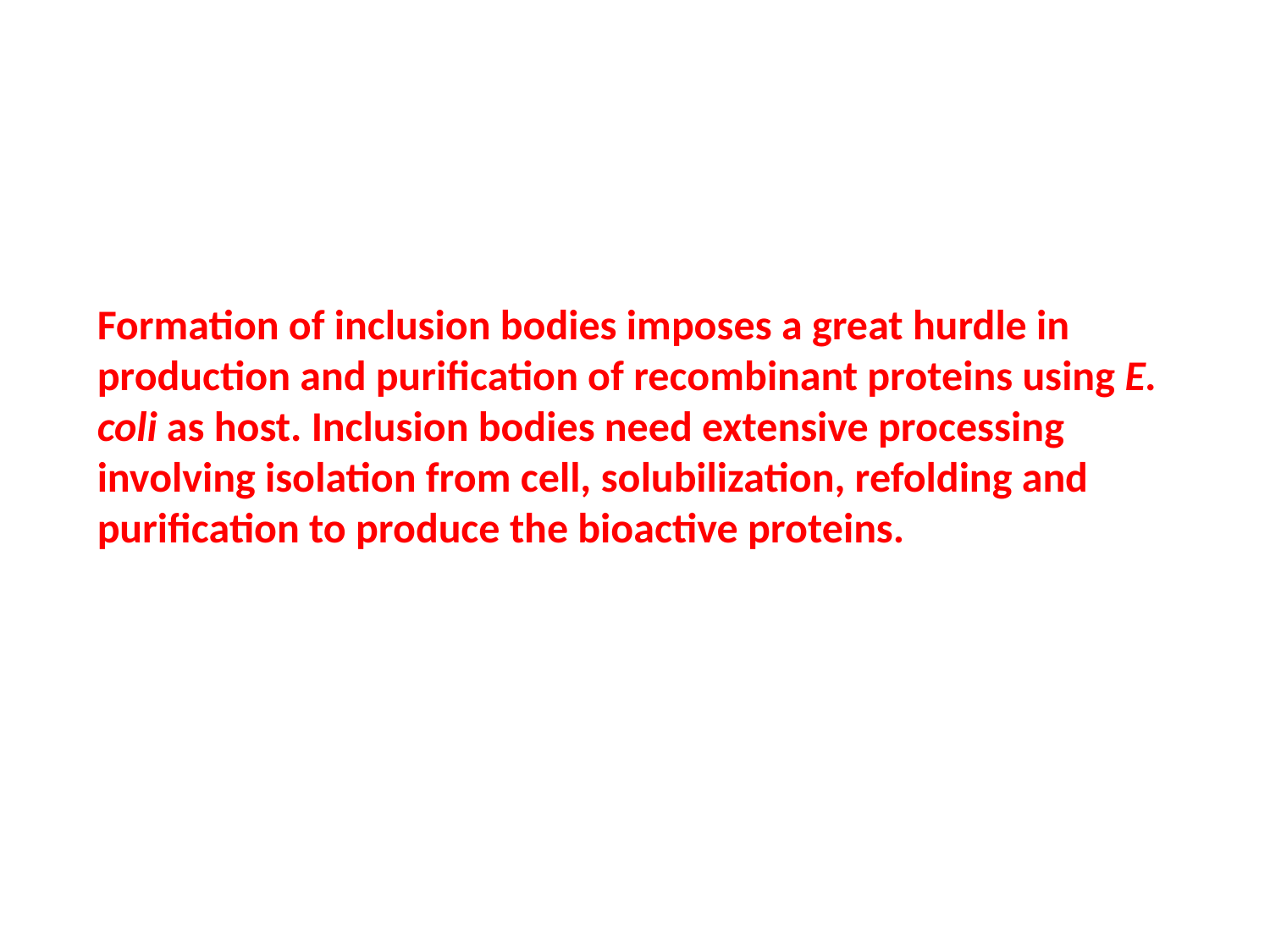

Formation of inclusion bodies imposes a great hurdle in production and purification of recombinant proteins using E. coli as host. Inclusion bodies need extensive processing involving isolation from cell, solubilization, refolding and purification to produce the bioactive proteins.